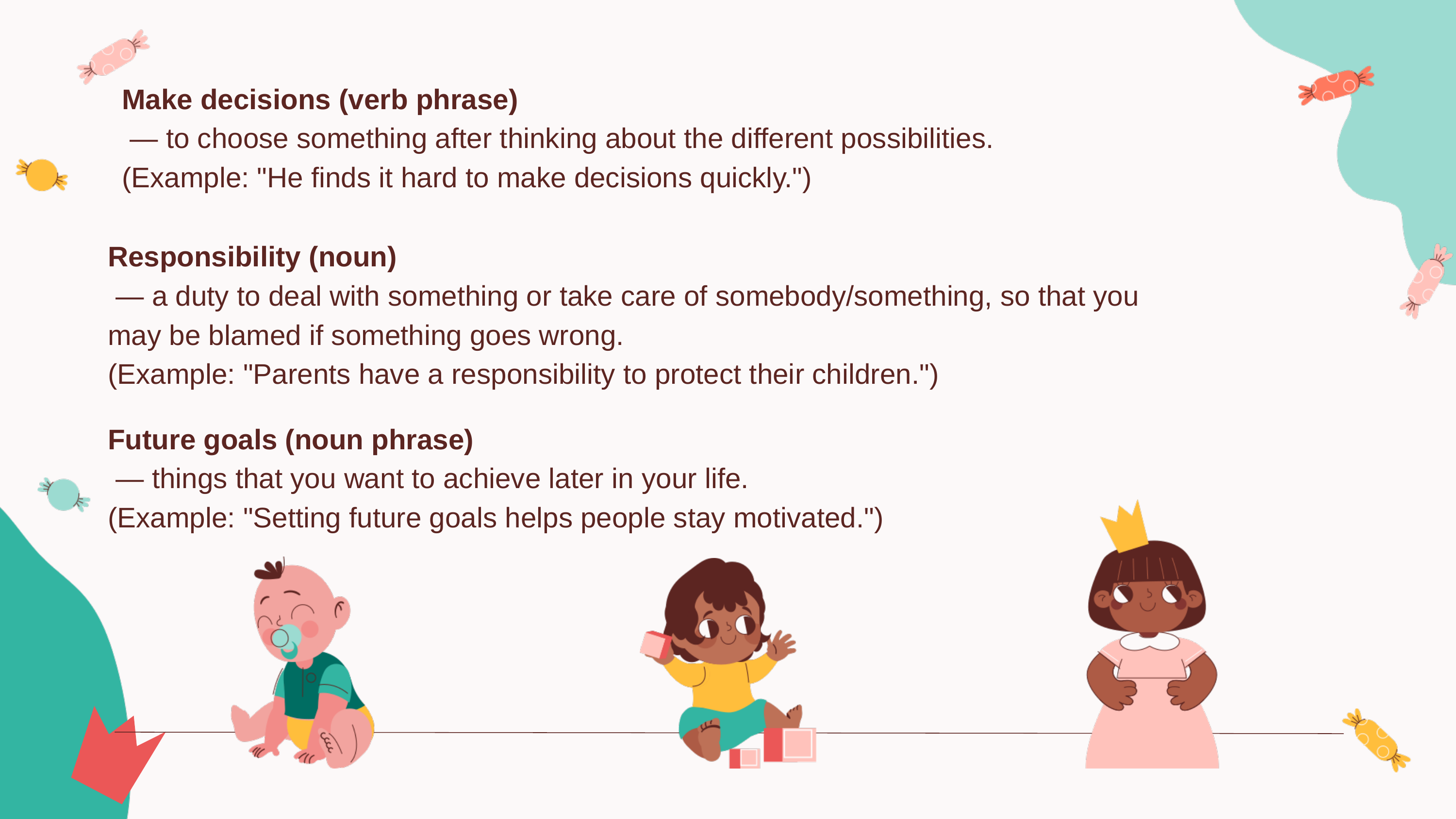

Make decisions (verb phrase)
 — to choose something after thinking about the different possibilities.
(Example: "He finds it hard to make decisions quickly.")

Responsibility (noun)
 — a duty to deal with something or take care of somebody/something, so that you may be blamed if something goes wrong.
(Example: "Parents have a responsibility to protect their children.")

Future goals (noun phrase)
 — things that you want to achieve later in your life.
(Example: "Setting future goals helps people stay motivated.")